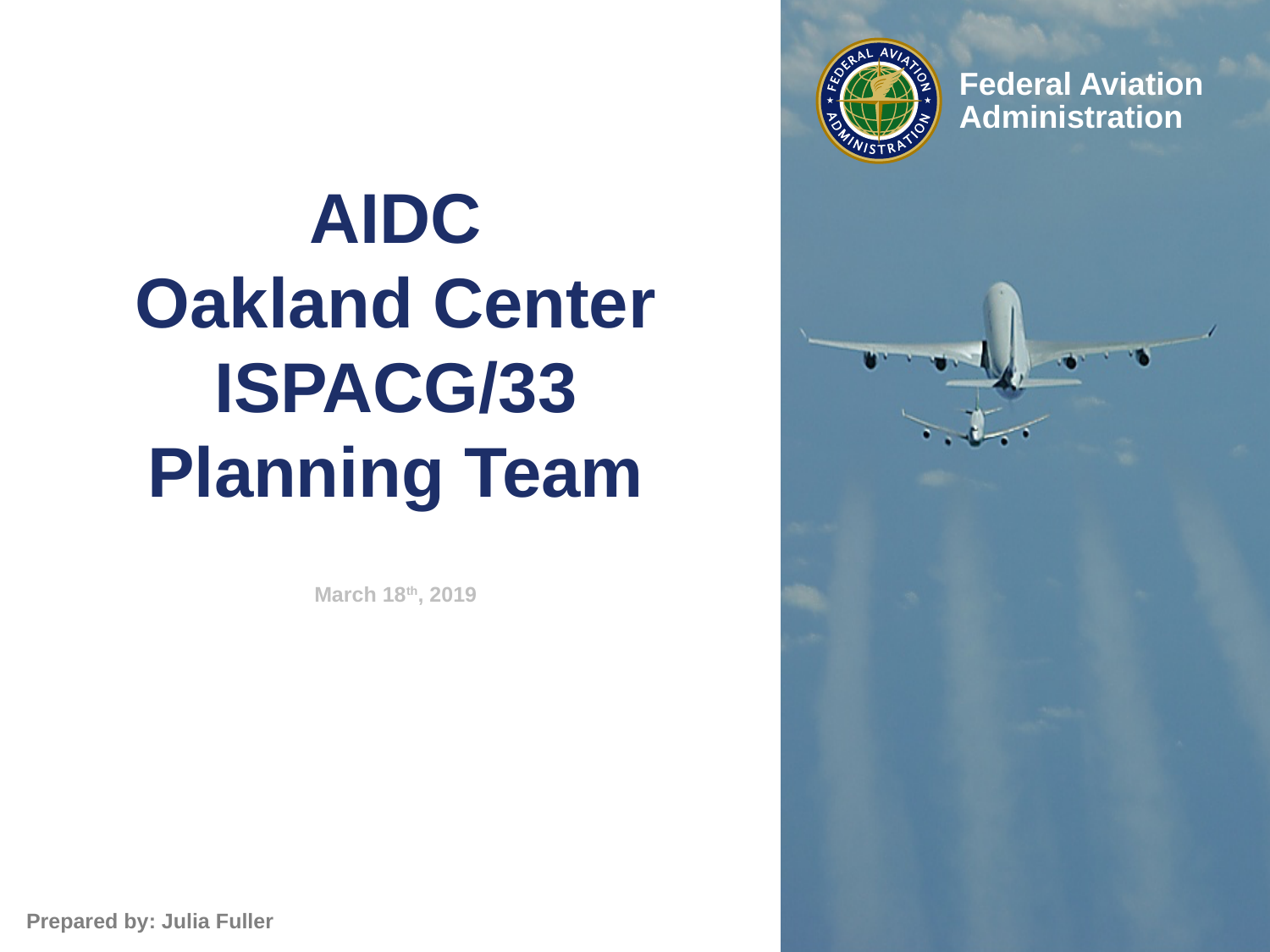

# AIDC Oakland Center ISPACG/33 Planning Team
March 18th, 2019
Prepared by: Julia Fuller